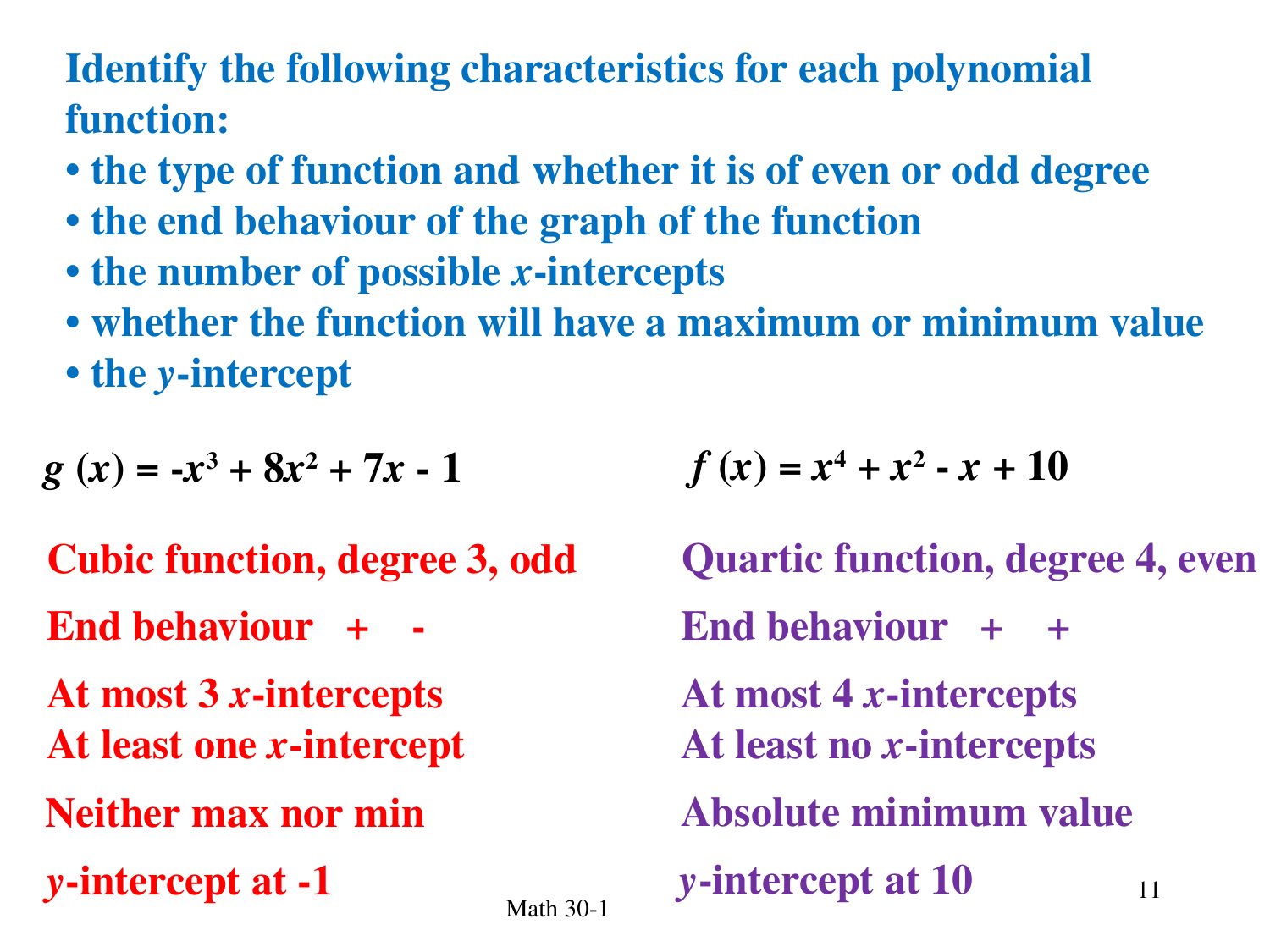

Identify the following characteristics for each polynomial function:
• the type of function and whether it is of even or odd degree
• the end behaviour of the graph of the function
• the number of possible x-intercepts
• whether the function will have a maximum or minimum value
• the y-intercept
f (x) = x4 + x2 - x + 10
g (x) = -x3 + 8x2 + 7x - 1
Quartic function, degree 4, even
Cubic function, degree 3, odd
End behaviour   +    +
End behaviour   +    -
At most 4 x-intercepts
At least no x-intercepts
At most 3 x-intercepts
At least one x-intercept
Absolute minimum value
Neither max nor min
y-intercept at 10
y-intercept at -1
11
Math 30-1